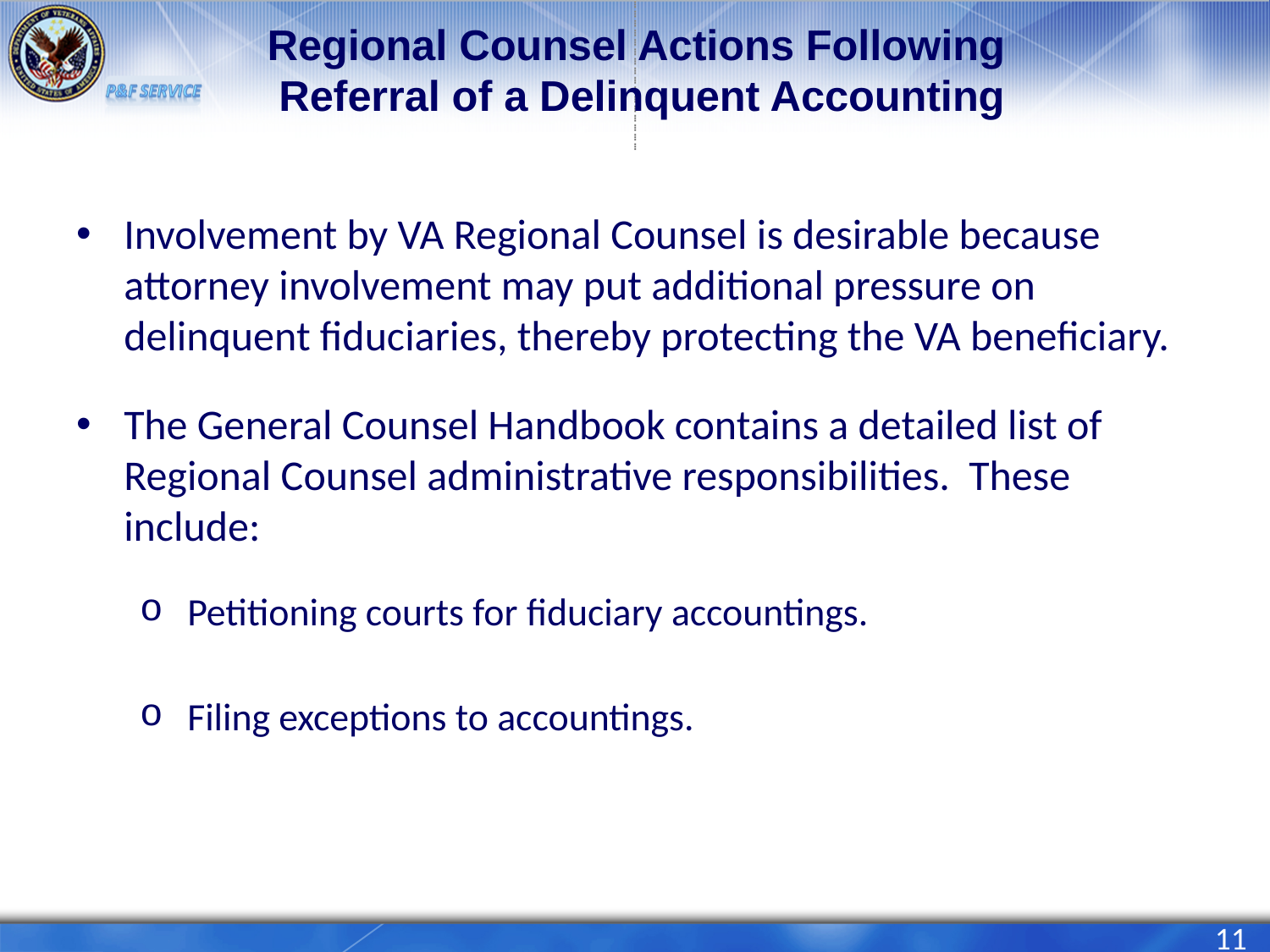

# Regional Counsel Actions Following Referral of a Delinquent Accounting
Involvement by VA Regional Counsel is desirable because attorney involvement may put additional pressure on delinquent fiduciaries, thereby protecting the VA beneficiary.

The General Counsel Handbook contains a detailed list of Regional Counsel administrative responsibilities.  These include:

Petitioning courts for fiduciary accountings.

Filing exceptions to accountings.

11